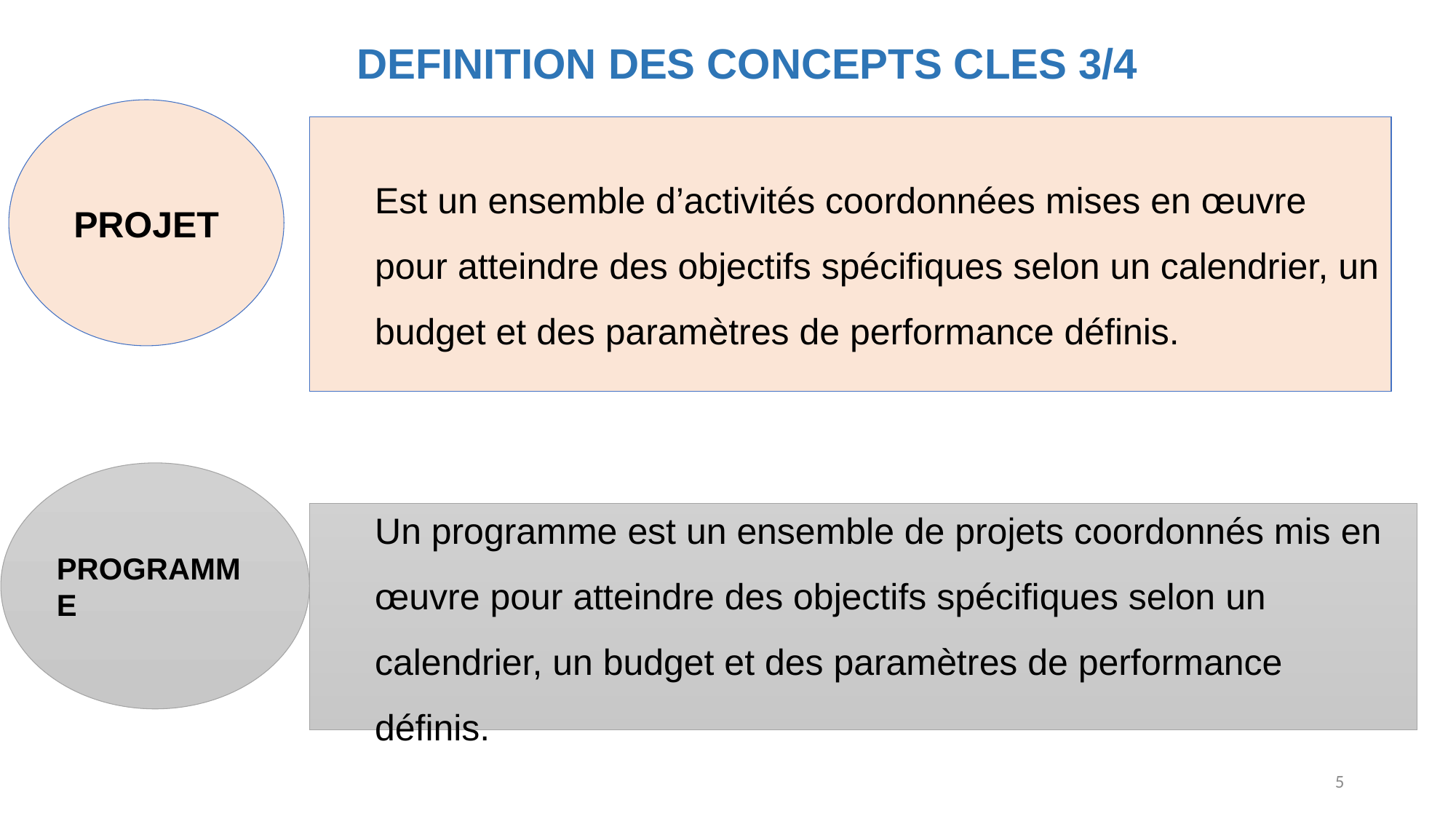

DEFINITION DES CONCEPTS CLES 3/4
PROJET
Est un ensemble d’activités coordonnées mises en œuvre pour atteindre des objectifs spécifiques selon un calendrier, un budget et des paramètres de performance définis.
PROGRAMME
Un programme est un ensemble de projets coordonnés mis en œuvre pour atteindre des objectifs spécifiques selon un calendrier, un budget et des paramètres de performance définis.
5